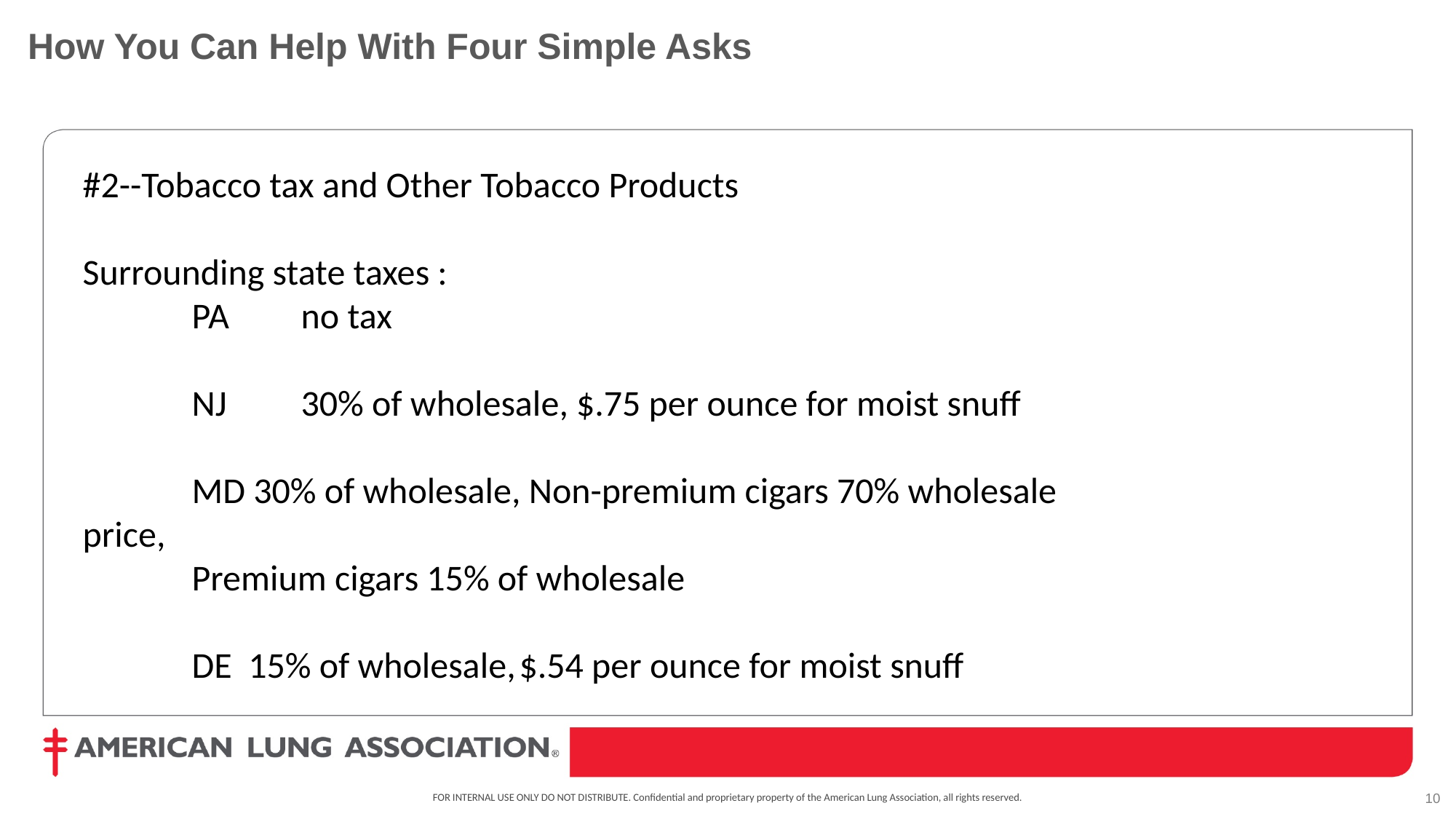

How You Can Help With Four Simple Asks
#2--Tobacco tax and Other Tobacco Products

Surrounding state taxes :
	PA	no tax

	NJ	30% of wholesale, $.75 per ounce for moist snuff

	MD 30% of wholesale, Non-premium cigars 70% wholesale price,
	Premium cigars 15% of wholesale

	DE  15% of wholesale,	$.54 per ounce for moist snuff